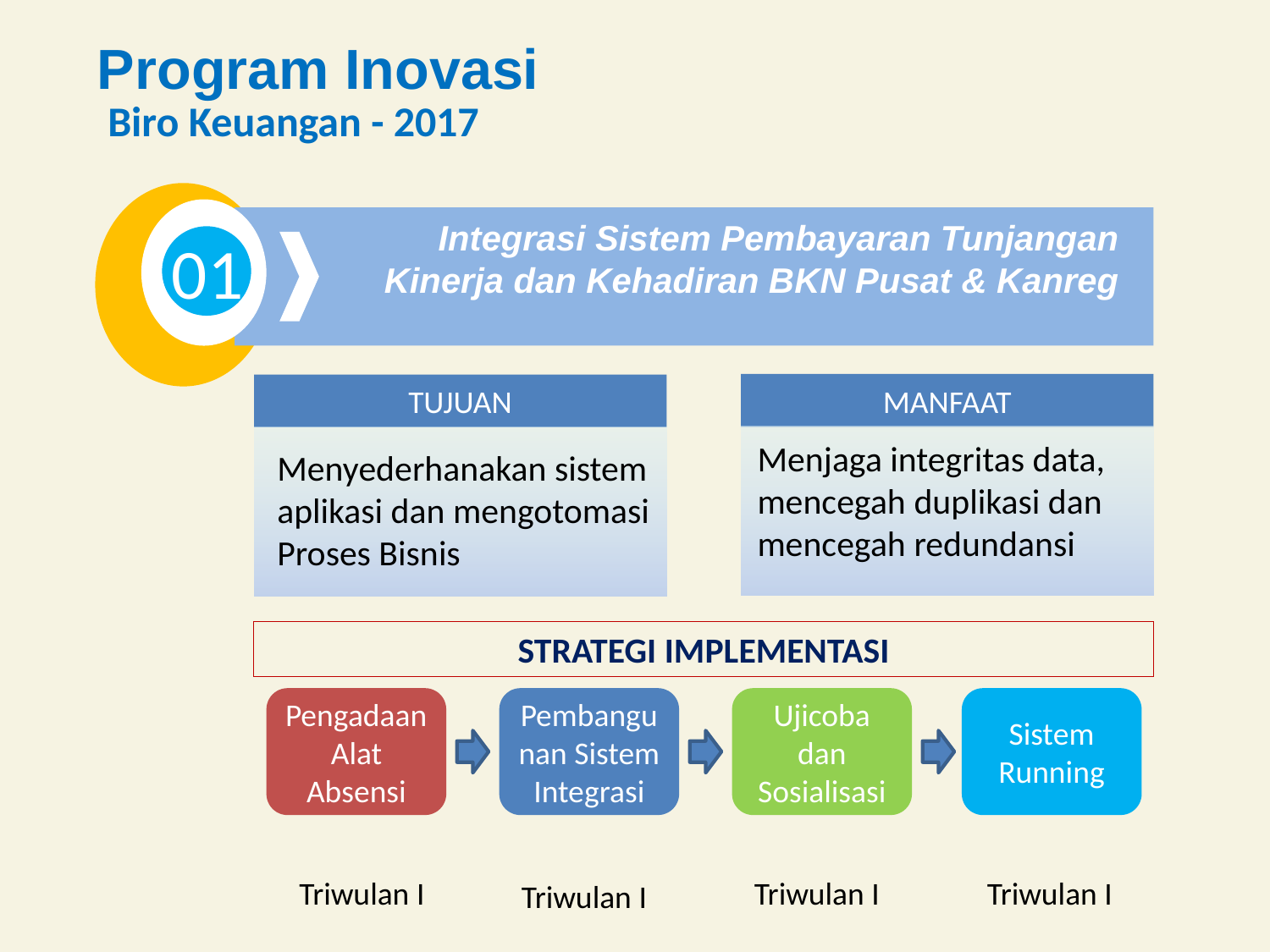

Program Inovasi
Biro Keuangan - 2017

Integrasi Sistem Pembayaran Tunjangan Kinerja dan Kehadiran BKN Pusat & Kanreg

01
MANFAAT
TUJUAN

Menjaga integritas data, mencegah duplikasi dan mencegah redundansi
Menyederhanakan sistem aplikasi dan mengotomasi Proses Bisnis
STRATEGI IMPLEMENTASI
Pengadaan Alat Absensi
Pembangunan Sistem Integrasi
Ujicoba dan Sosialisasi
Sistem Running

Triwulan I
Triwulan I
Triwulan I
Triwulan I